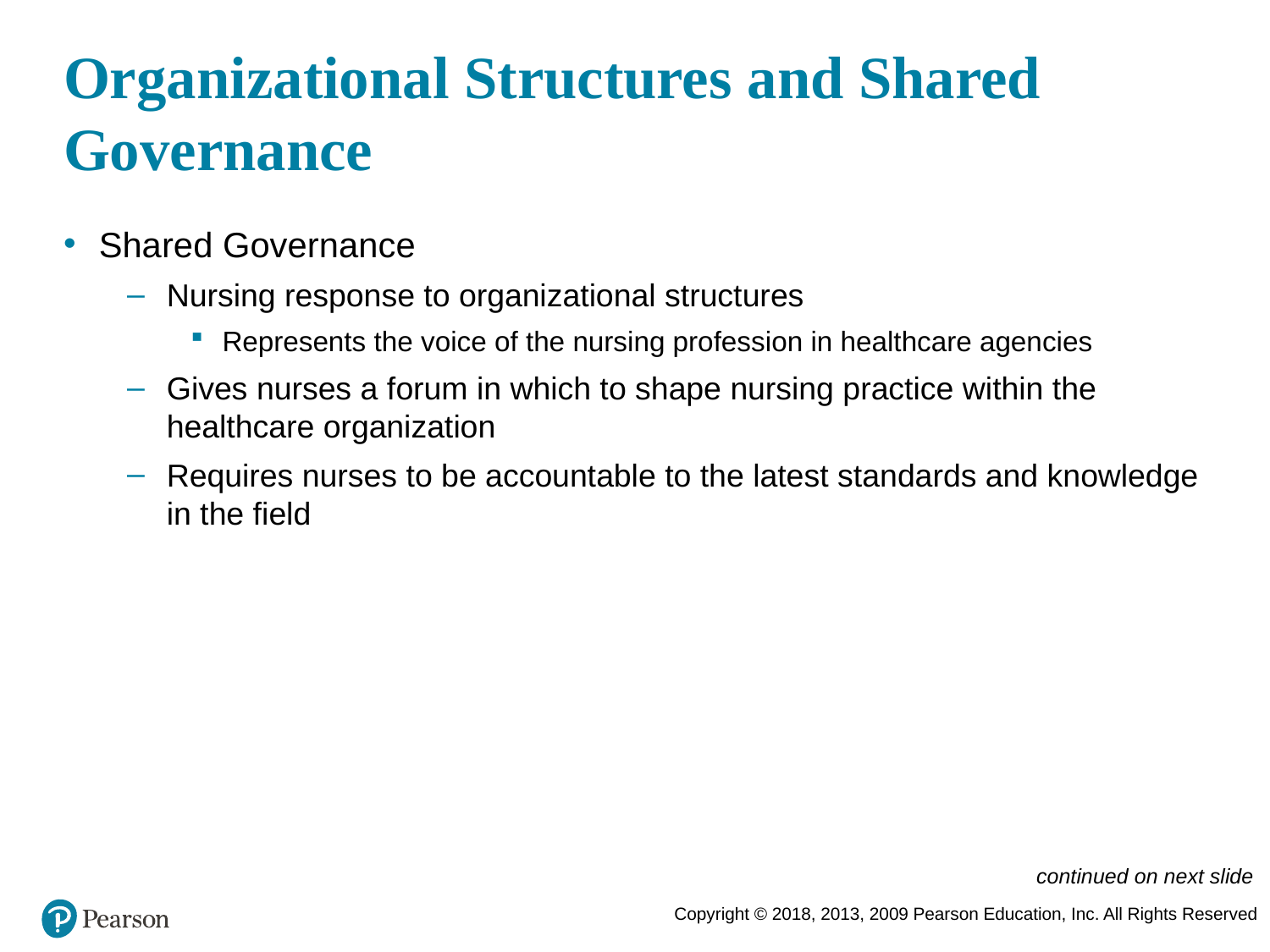

# Organizational Structures and Shared Governance
Shared Governance
Nursing response to organizational structures
Represents the voice of the nursing profession in healthcare agencies
Gives nurses a forum in which to shape nursing practice within the healthcare organization
Requires nurses to be accountable to the latest standards and knowledge in the field
continued on next slide